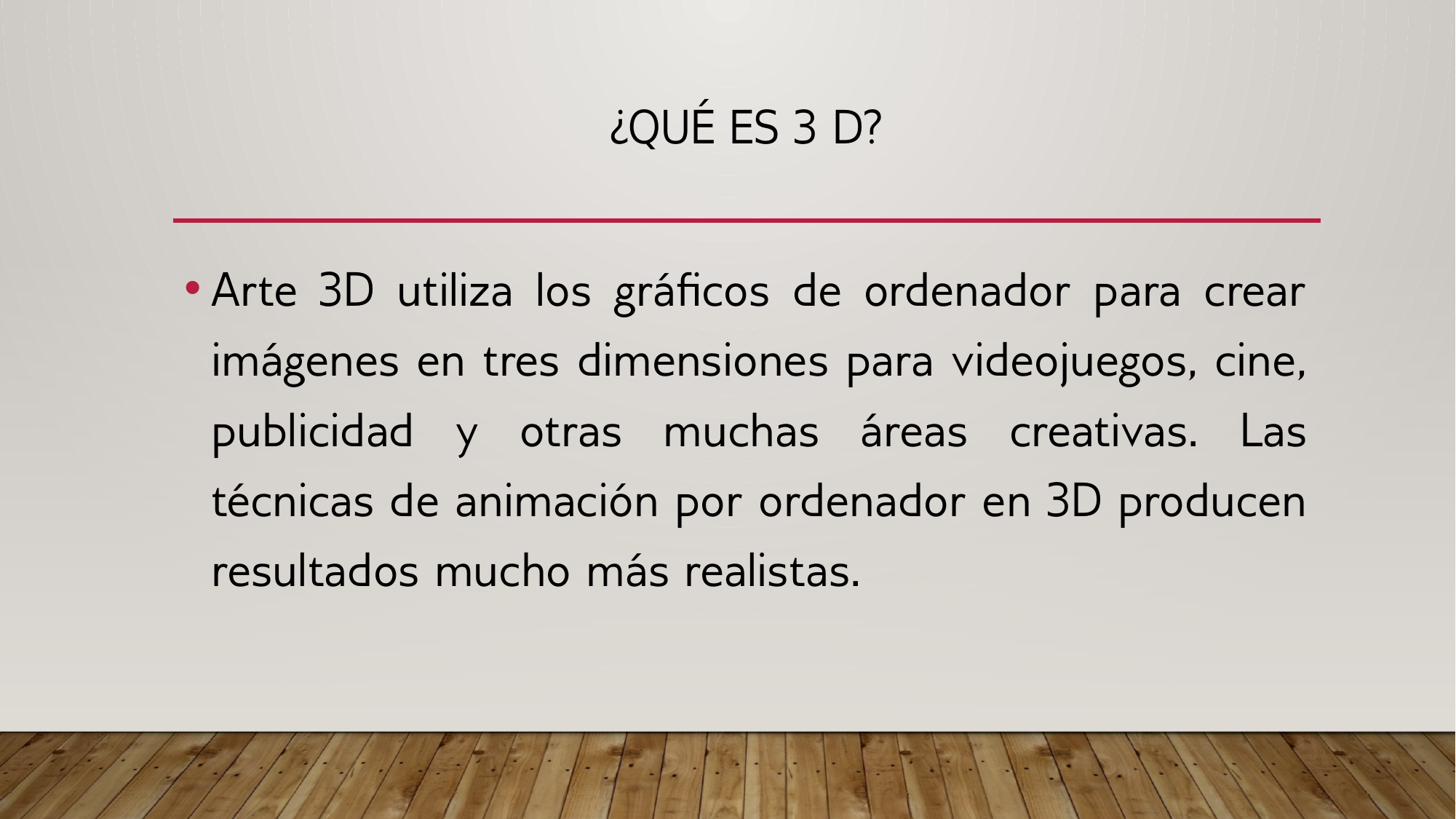

# ¿QUÉ ES 3 D?
Arte 3D utiliza los gráficos de ordenador para crear imágenes en tres dimensiones para videojuegos, cine, publicidad y otras muchas áreas creativas. Las técnicas de animación por ordenador en 3D producen resultados mucho más realistas.